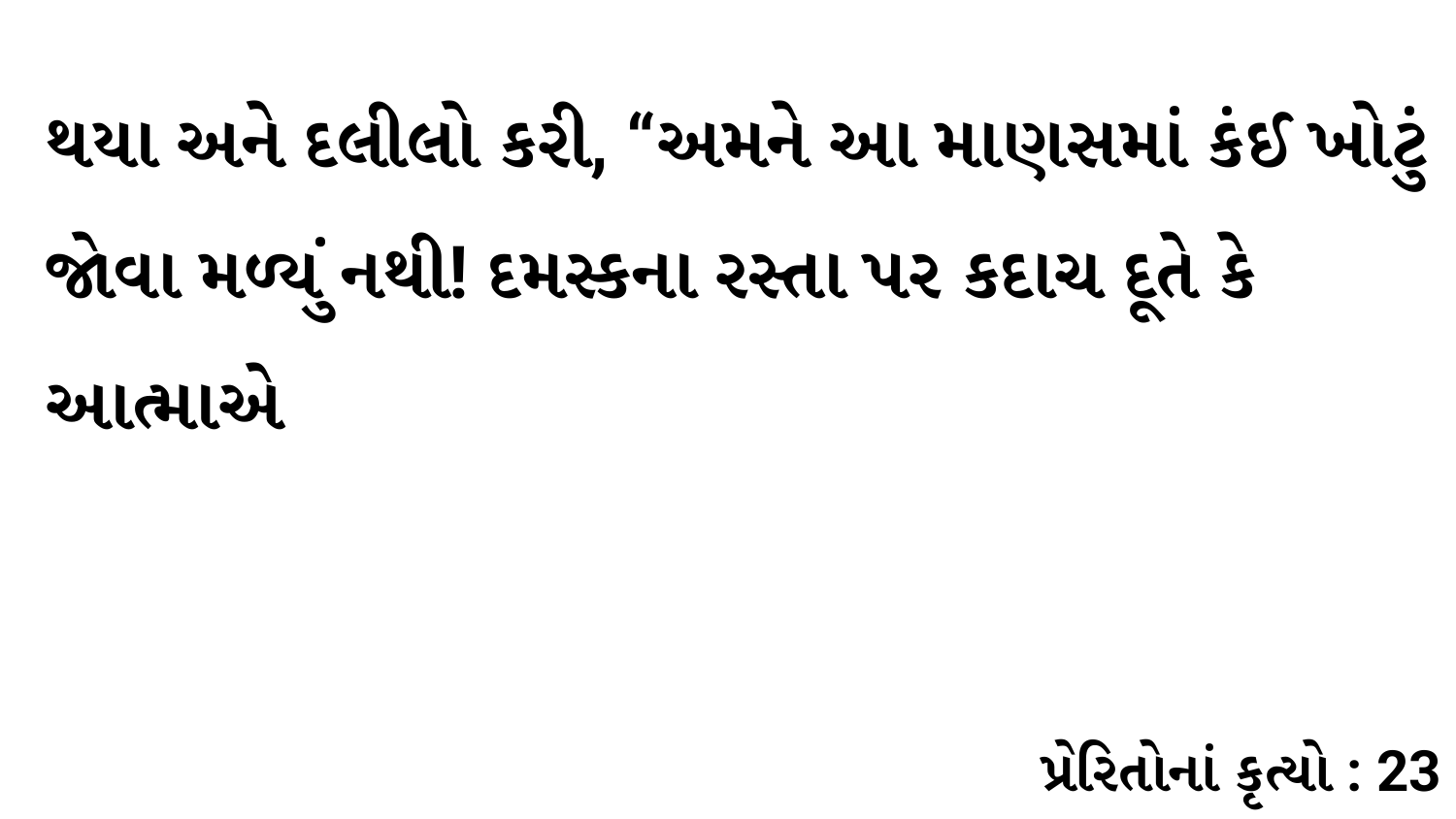

થયા અને દલીલો કરી, “અમને આ માણસમાં કંઈ ખોટું જોવા મળ્યું નથી! દમસ્કના રસ્તા પર કદાચ દૂતે કે આત્માએ
પ્રેરિતોનાં કૃત્યો : 23